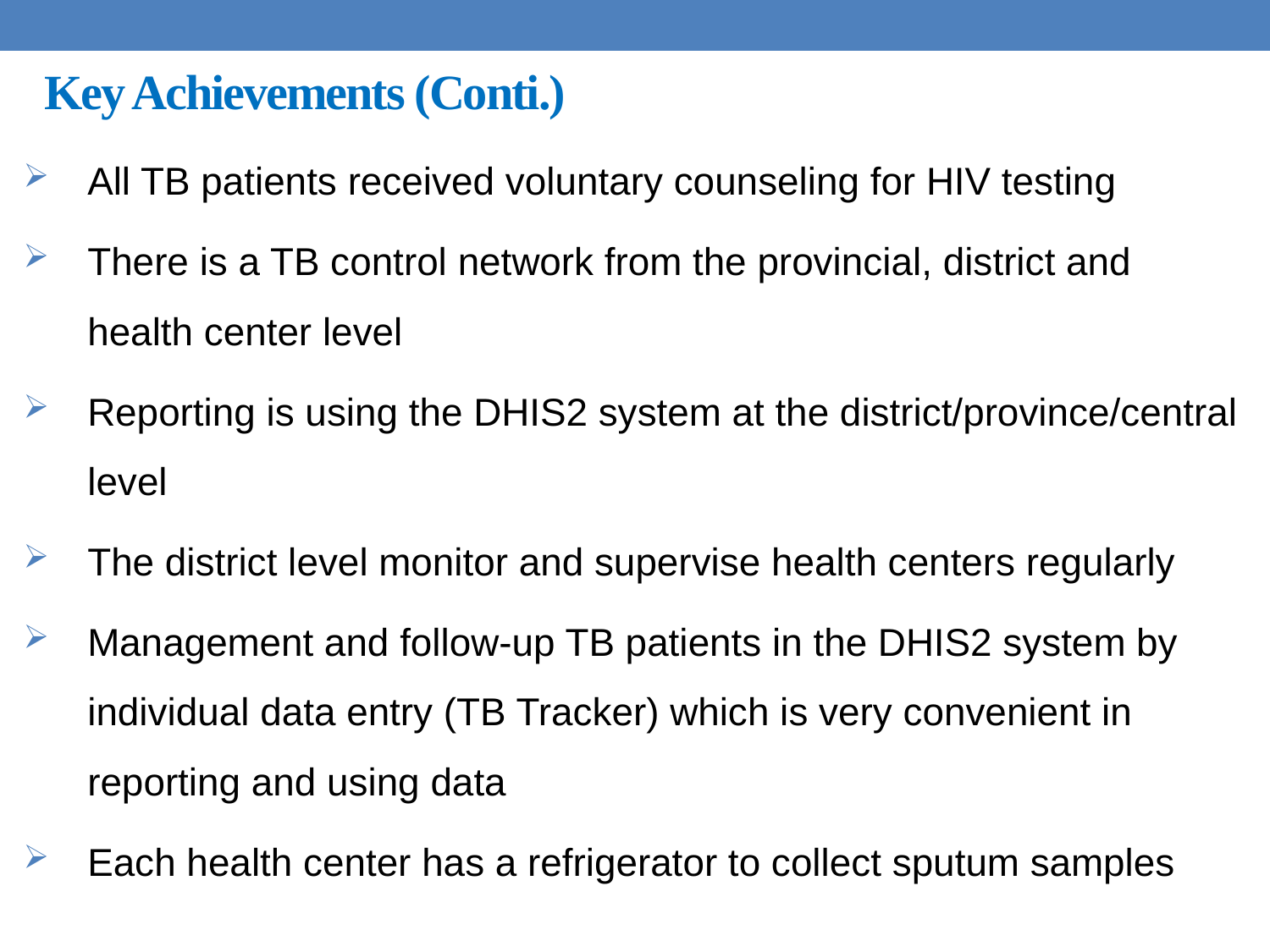

# Key Achievements (Conti.)
All TB patients received voluntary counseling for HIV testing
There is a TB control network from the provincial, district and health center level
Reporting is using the DHIS2 system at the district/province/central level
The district level monitor and supervise health centers regularly
Management and follow-up TB patients in the DHIS2 system by individual data entry (TB Tracker) which is very convenient in reporting and using data
Each health center has a refrigerator to collect sputum samples